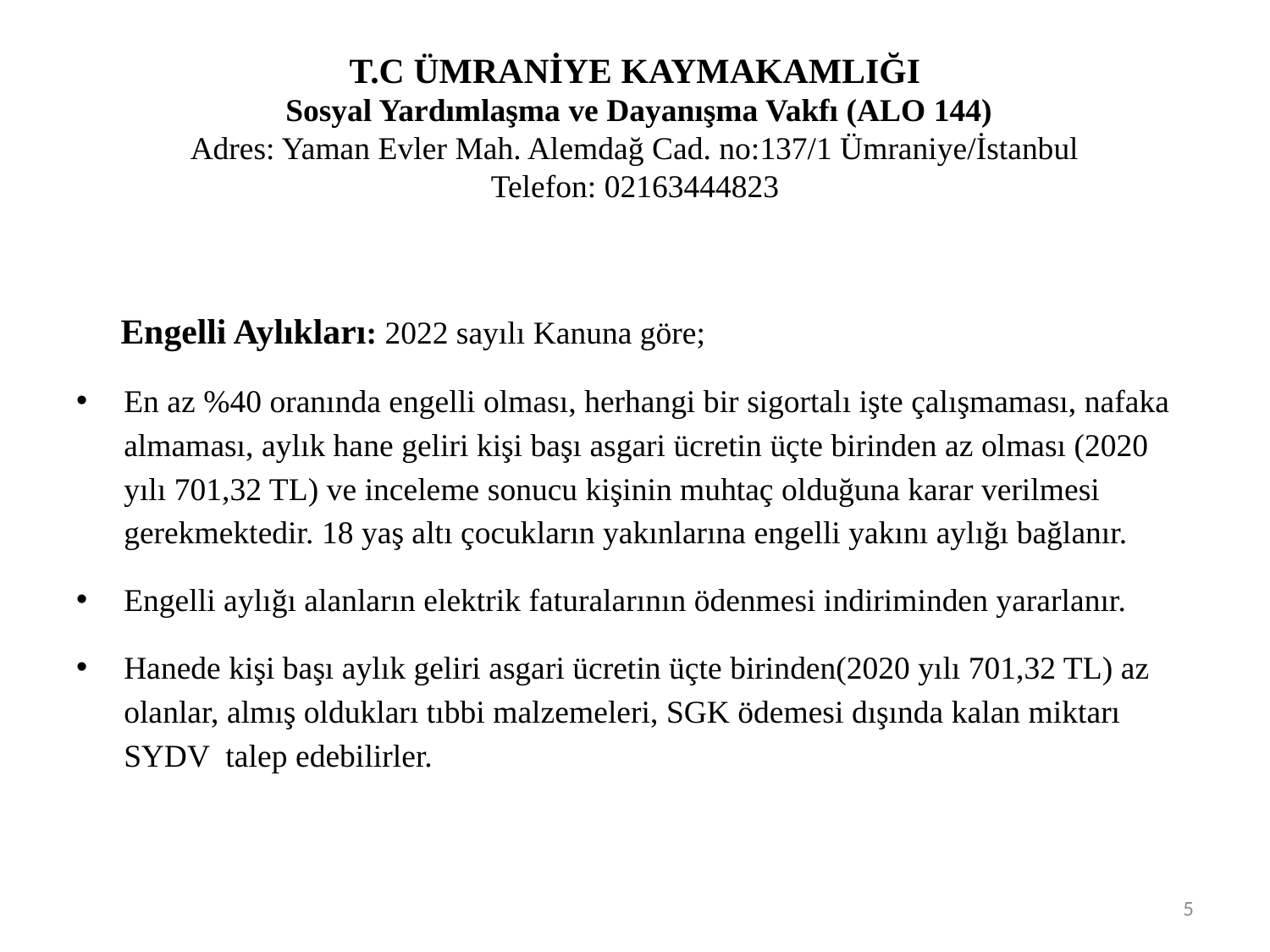

# T.C ÜMRANİYE KAYMAKAMLIĞI Sosyal Yardımlaşma ve Dayanışma Vakfı (ALO 144) Adres: Yaman Evler Mah. Alemdağ Cad. no:137/1 Ümraniye/İstanbul Telefon: 02163444823
     Engelli Aylıkları: 2022 sayılı Kanuna göre;
En az %40 oranında engelli olması, herhangi bir sigortalı işte çalışmaması, nafaka almaması, aylık hane geliri kişi başı asgari ücretin üçte birinden az olması (2020 yılı 701,32 TL) ve inceleme sonucu kişinin muhtaç olduğuna karar verilmesi gerekmektedir. 18 yaş altı çocukların yakınlarına engelli yakını aylığı bağlanır.
Engelli aylığı alanların elektrik faturalarının ödenmesi indiriminden yararlanır.
Hanede kişi başı aylık geliri asgari ücretin üçte birinden(2020 yılı 701,32 TL) az olanlar, almış oldukları tıbbi malzemeleri, SGK ödemesi dışında kalan miktarı SYDV  talep edebilirler.

5